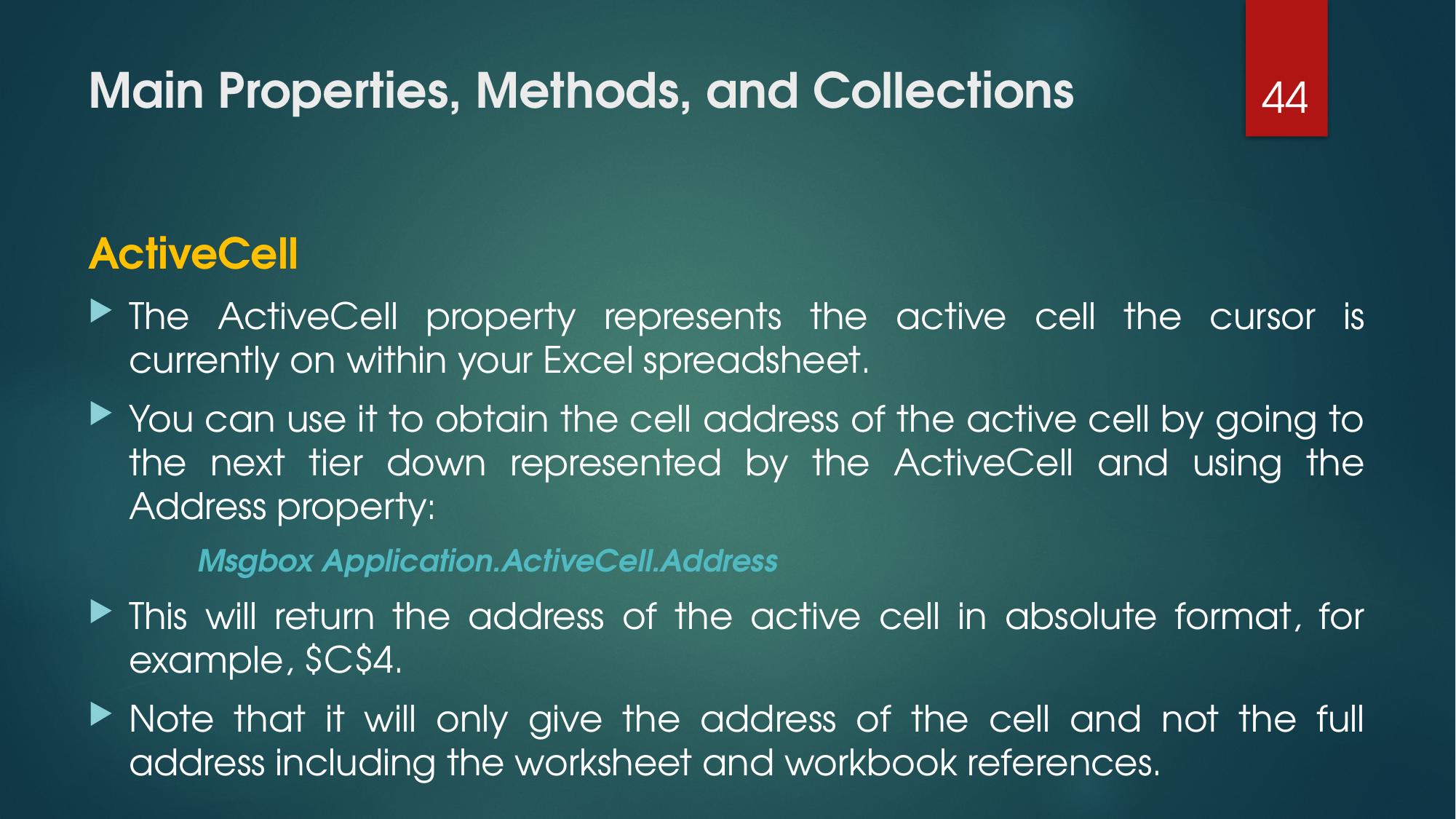

44
# Main Properties, Methods, and Collections
ActiveCell
The ActiveCell property represents the active cell the cursor is currently on within your Excel spreadsheet.
You can use it to obtain the cell address of the active cell by going to the next tier down represented by the ActiveCell and using the Address property:
Msgbox Application.ActiveCell.Address
This will return the address of the active cell in absolute format, for example, $C$4.
Note that it will only give the address of the cell and not the full address including the worksheet and workbook references.